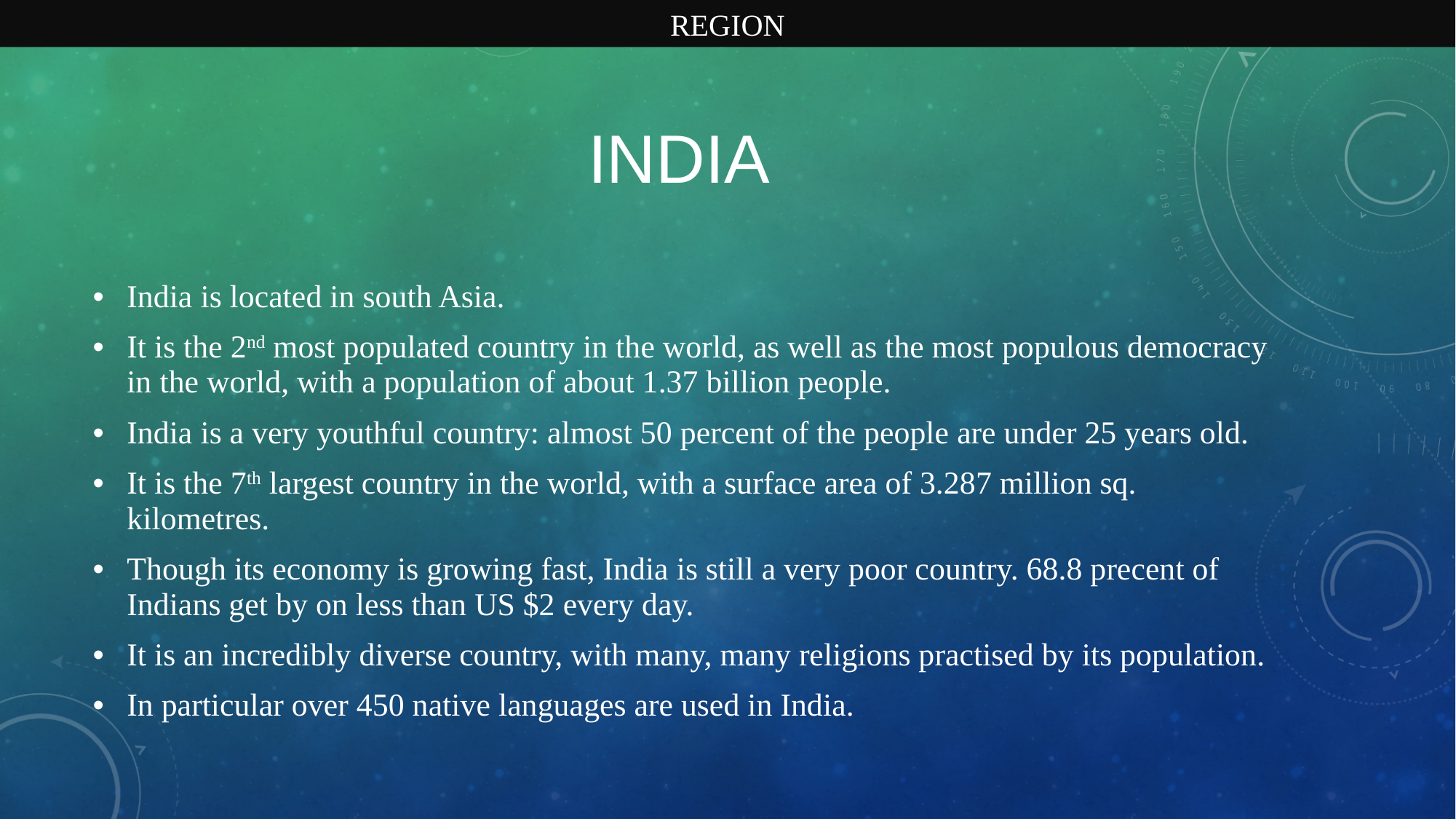

REGION
# India
India is located in south Asia.
It is the 2nd most populated country in the world, as well as the most populous democracy in the world, with a population of about 1.37 billion people.
India is a very youthful country: almost 50 percent of the people are under 25 years old.
It is the 7th largest country in the world, with a surface area of 3.287 million sq. kilometres.
Though its economy is growing fast, India is still a very poor country. 68.8 precent of Indians get by on less than US $2 every day.
It is an incredibly diverse country, with many, many religions practised by its population.
In particular over 450 native languages are used in India.